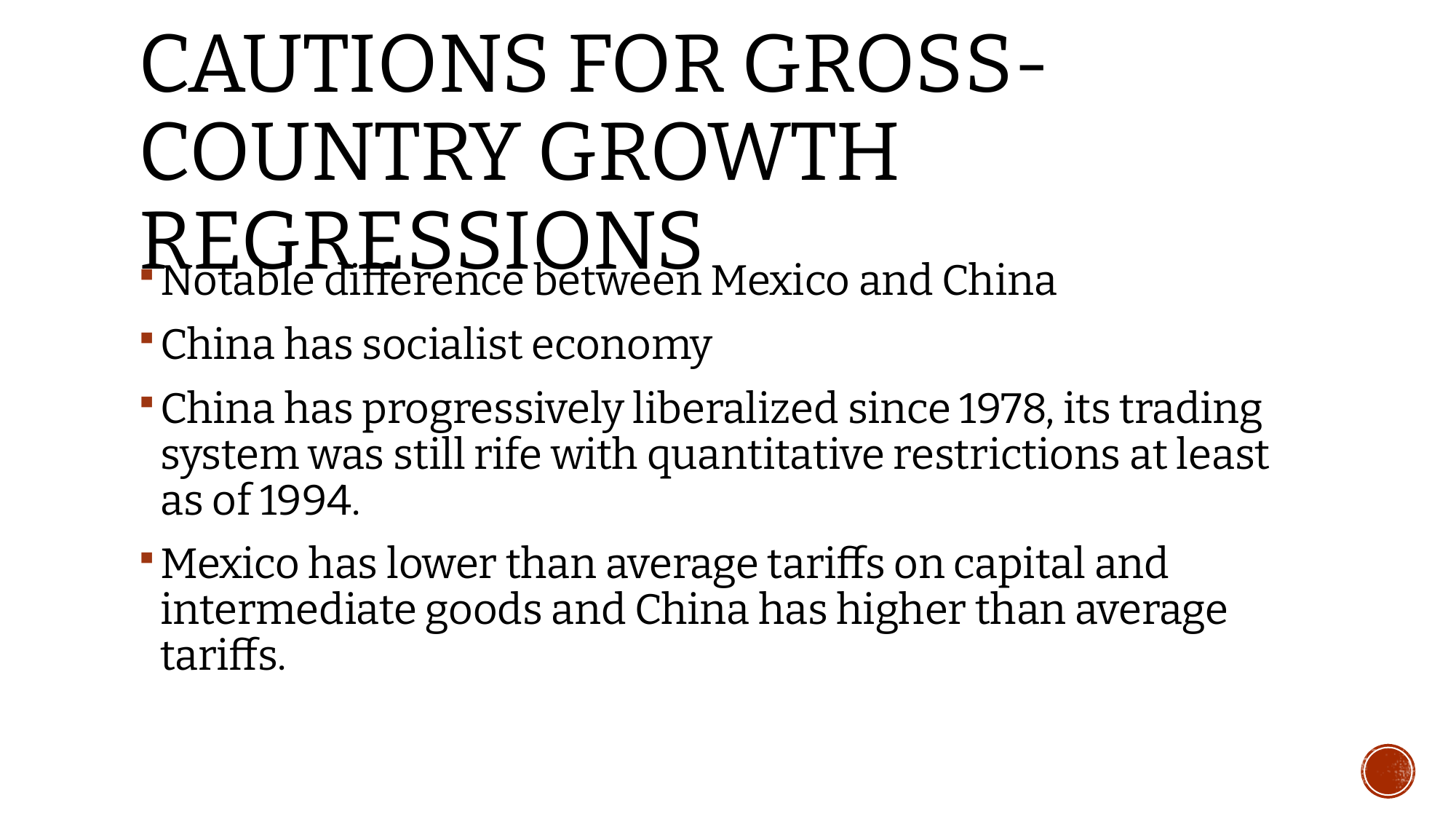

# Cautions for Gross-country growth regressions
Notable difference between Mexico and China
China has socialist economy
China has progressively liberalized since 1978, its trading system was still rife with quantitative restrictions at least as of 1994.
Mexico has lower than average tariffs on capital and intermediate goods and China has higher than average tariffs.